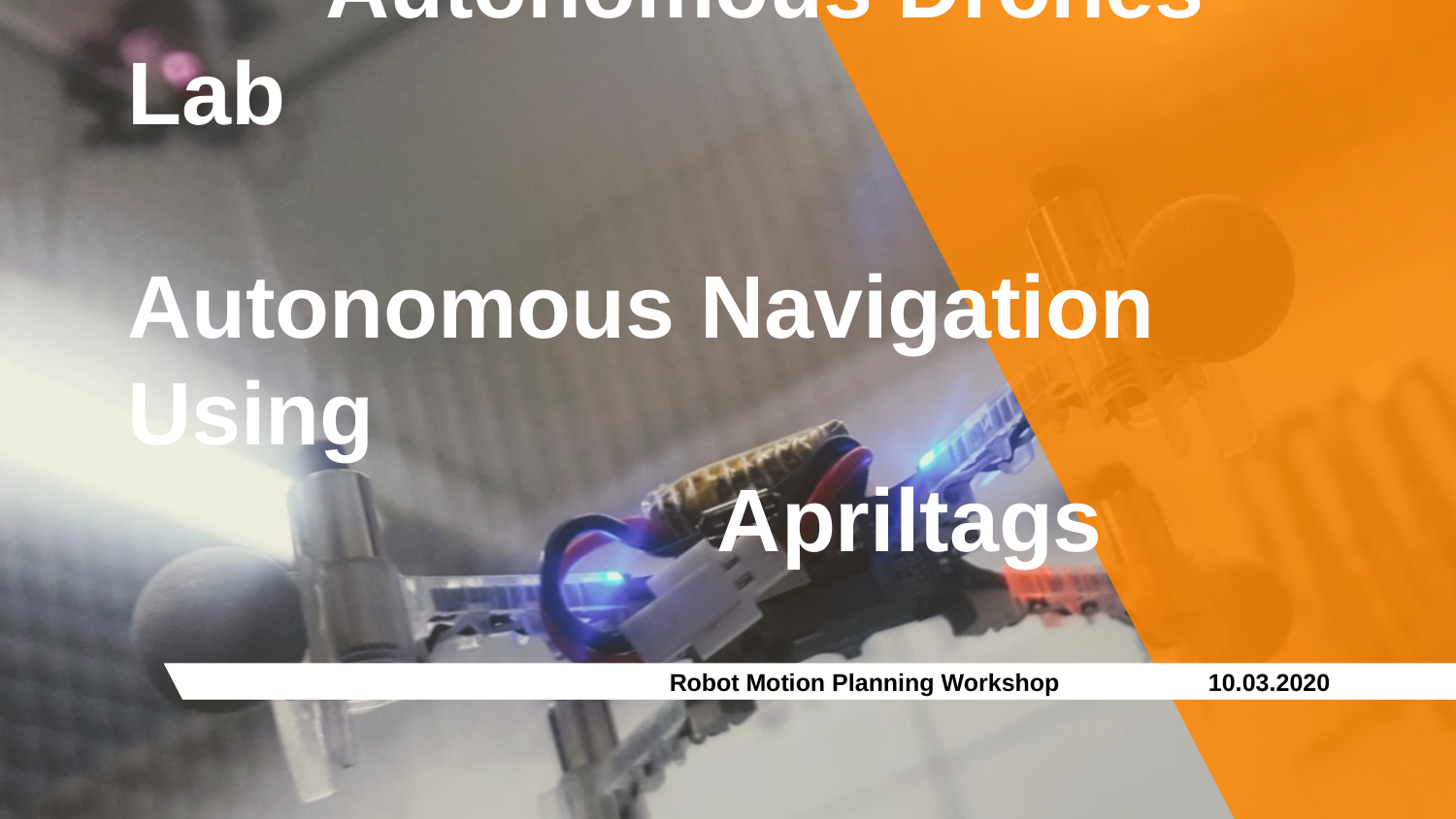

# Autonomous Drones Lab Autonomous Navigation Using Apriltags
Robot Motion Planning Workshop                      10.03.2020